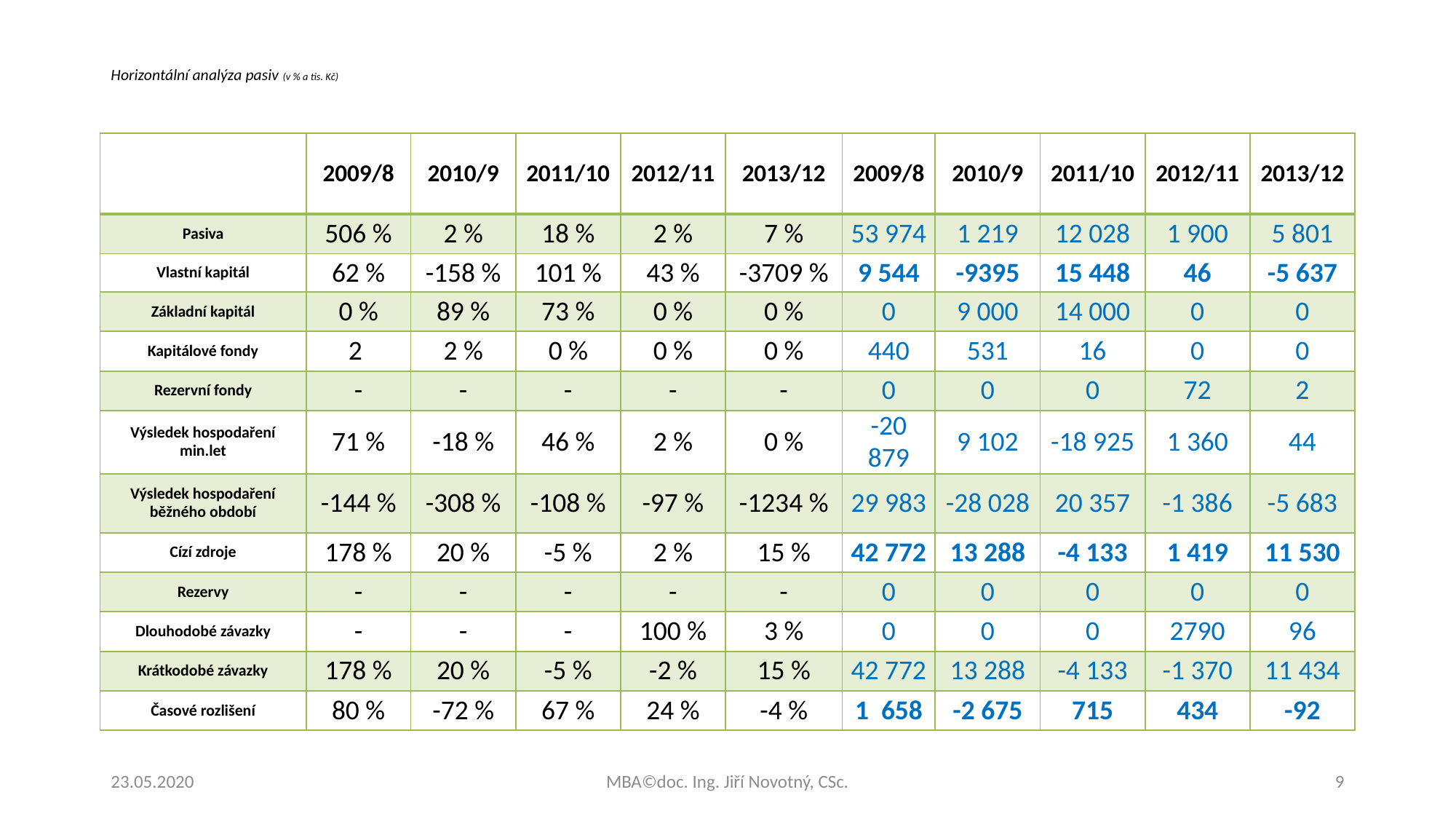

# Horizontální analýza pasiv (v % a tis. Kč)
|  | 2009/8 | 2010/9 | 2011/10 | 2012/11 | 2013/12 | 2009/8 | 2010/9 | 2011/10 | 2012/11 | 2013/12 |
| --- | --- | --- | --- | --- | --- | --- | --- | --- | --- | --- |
| Pasiva | 506 % | 2 % | 18 % | 2 % | 7 % | 53 974 | 1 219 | 12 028 | 1 900 | 5 801 |
| Vlastní kapitál | 62 % | -158 % | 101 % | 43 % | -3709 % | 9 544 | -9395 | 15 448 | 46 | -5 637 |
| Základní kapitál | 0 % | 89 % | 73 % | 0 % | 0 % | 0 | 9 000 | 14 000 | 0 | 0 |
| Kapitálové fondy | 2 | 2 % | 0 % | 0 % | 0 % | 440 | 531 | 16 | 0 | 0 |
| Rezervní fondy | - | - | - | - | - | 0 | 0 | 0 | 72 | 2 |
| Výsledek hospodaření min.let | 71 % | -18 % | 46 % | 2 % | 0 % | -20 879 | 9 102 | -18 925 | 1 360 | 44 |
| Výsledek hospodaření běžného období | -144 % | -308 % | -108 % | -97 % | -1234 % | 29 983 | -28 028 | 20 357 | -1 386 | -5 683 |
| Cízí zdroje | 178 % | 20 % | -5 % | 2 % | 15 % | 42 772 | 13 288 | -4 133 | 1 419 | 11 530 |
| Rezervy | - | - | - | - | - | 0 | 0 | 0 | 0 | 0 |
| Dlouhodobé závazky | - | - | - | 100 % | 3 % | 0 | 0 | 0 | 2790 | 96 |
| Krátkodobé závazky | 178 % | 20 % | -5 % | -2 % | 15 % | 42 772 | 13 288 | -4 133 | -1 370 | 11 434 |
| Časové rozlišení | 80 % | -72 % | 67 % | 24 % | -4 % | 1 658 | -2 675 | 715 | 434 | -92 |
23.05.2020
MBA©doc. Ing. Jiří Novotný, CSc.
9